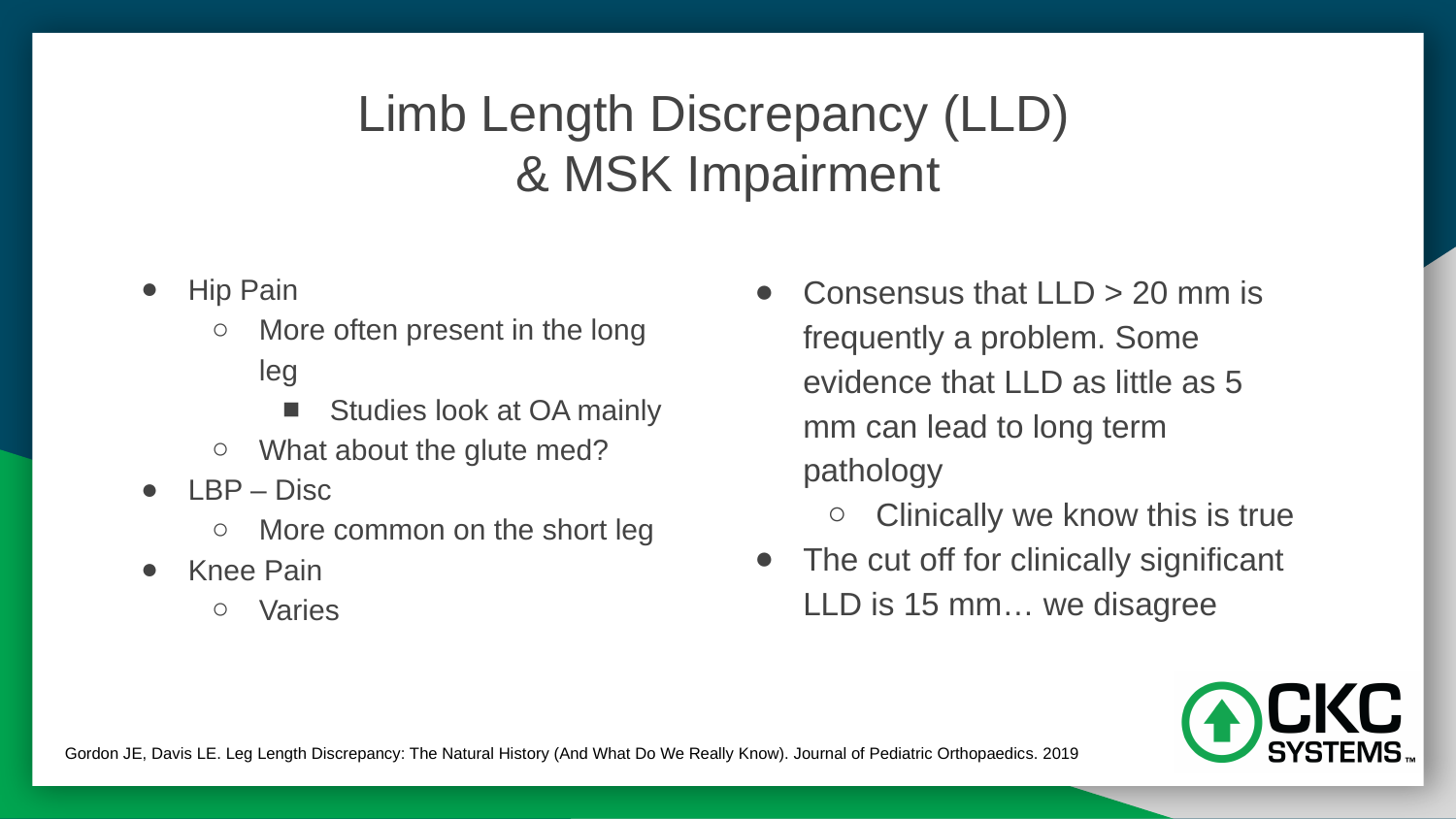

# Limb Length Discrepancy (LLD) & MSK Impairment
Consensus that LLD > 20 mm is frequently a problem. Some evidence that LLD as little as 5 mm can lead to long term pathology
Clinically we know this is true
The cut off for clinically significant LLD is 15 mm… we disagree

Hip Pain
More often present in the long leg
Studies look at OA mainly
What about the glute med?
LBP – Disc
More common on the short leg
Knee Pain
Varies

Gordon JE, Davis LE. Leg Length Discrepancy: The Natural History (And What Do We Really Know). Journal of Pediatric Orthopaedics. 2019